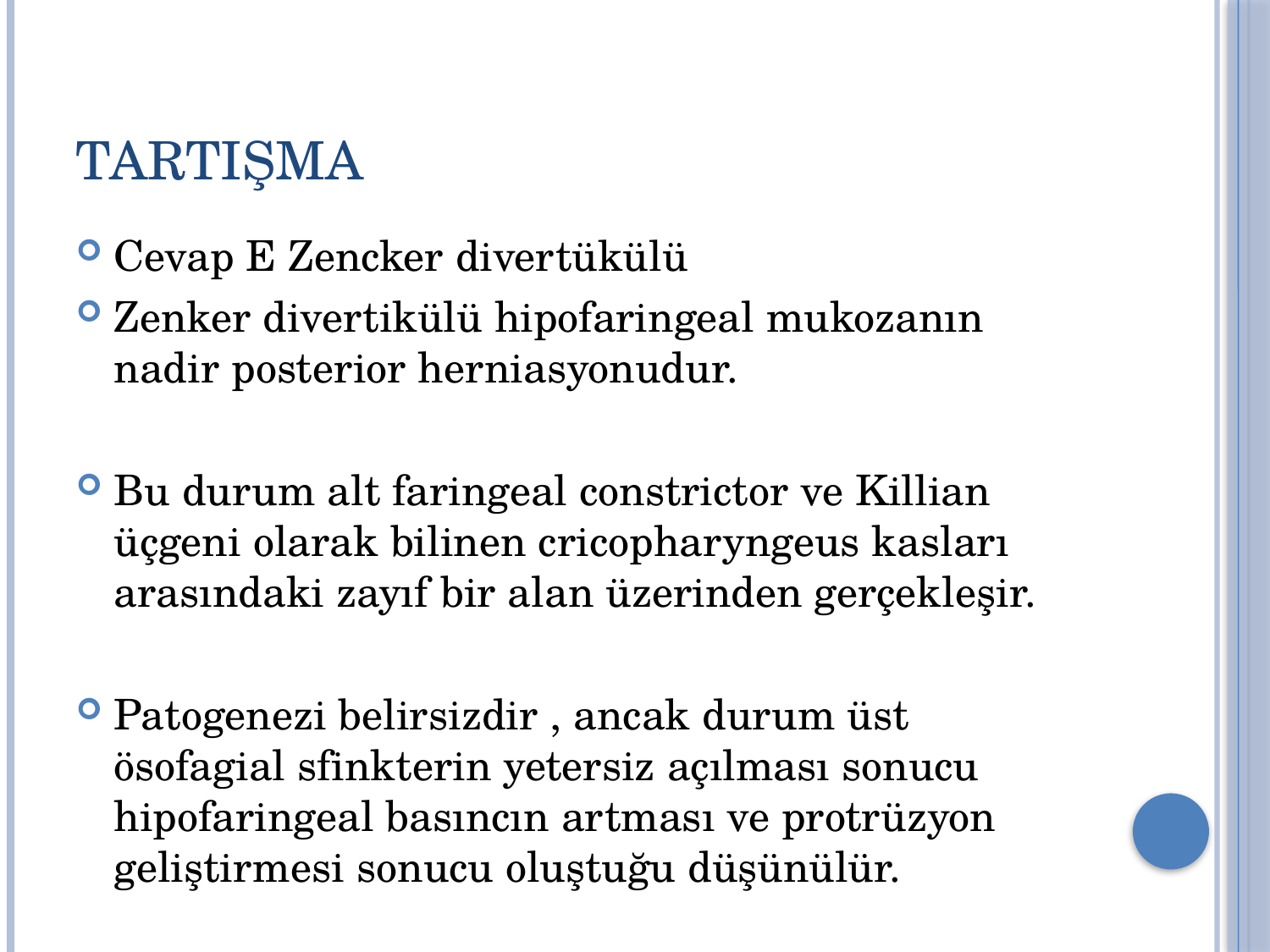

# tartışma
Cevap E Zencker divertükülü
Zenker divertikülü hipofaringeal mukozanın nadir posterior herniasyonudur.

Bu durum alt faringeal constrictor ve Killian üçgeni olarak bilinen cricopharyngeus kasları arasındaki zayıf bir alan üzerinden gerçekleşir.

Patogenezi belirsizdir , ancak durum üst ösofagial sfinkterin yetersiz açılması sonucu hipofaringeal basıncın artması ve protrüzyon geliştirmesi sonucu oluştuğu düşünülür.